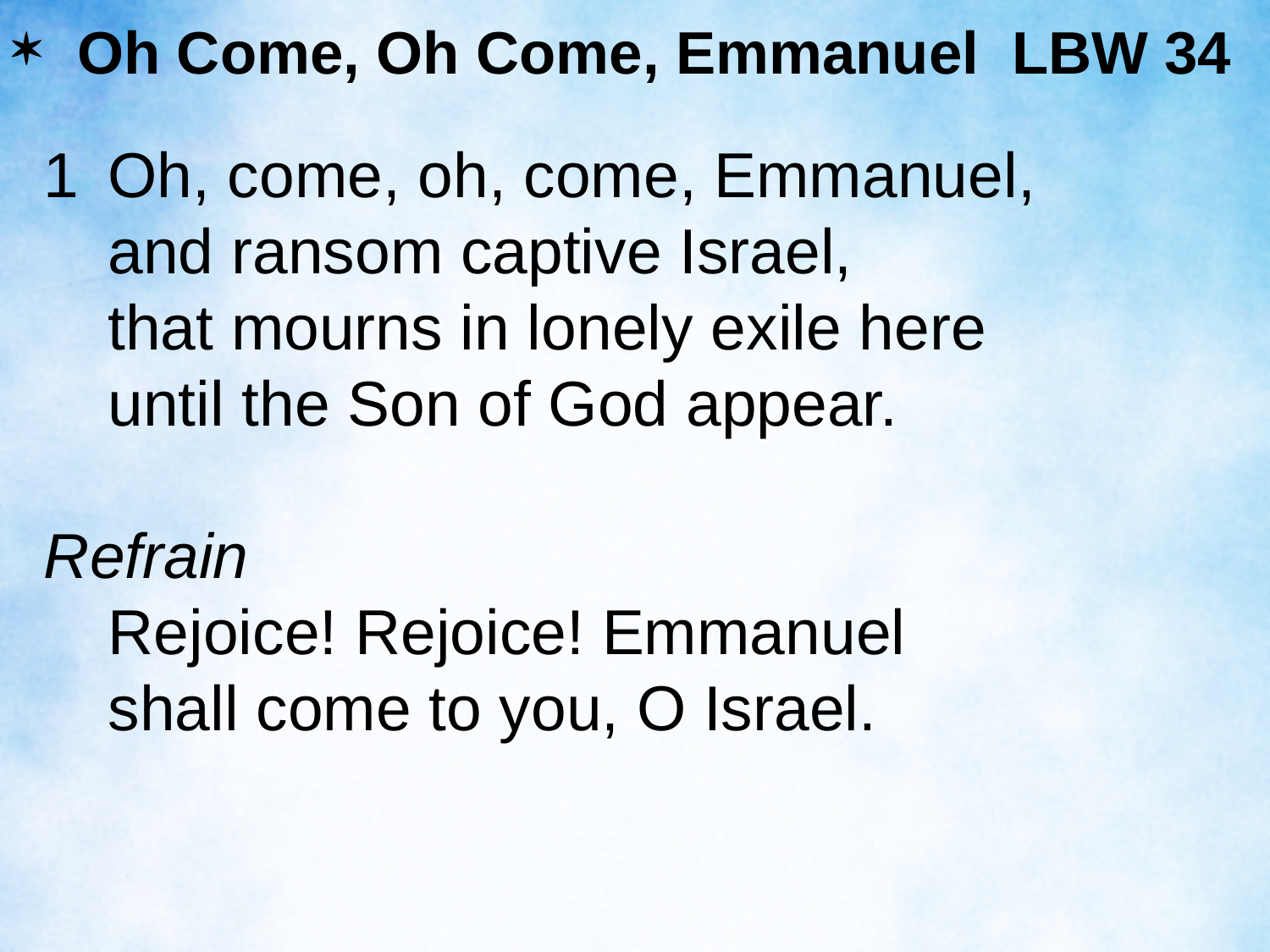

Oh Come, Oh Come, Emmanuel  LBW 34
1	Oh, come, oh, come, Emmanuel,
	and ransom captive Israel,
	that mourns in lonely exile here
	until the Son of God appear.

Refrain
	Rejoice! Rejoice! Emmanuel
	shall come to you, O Israel.